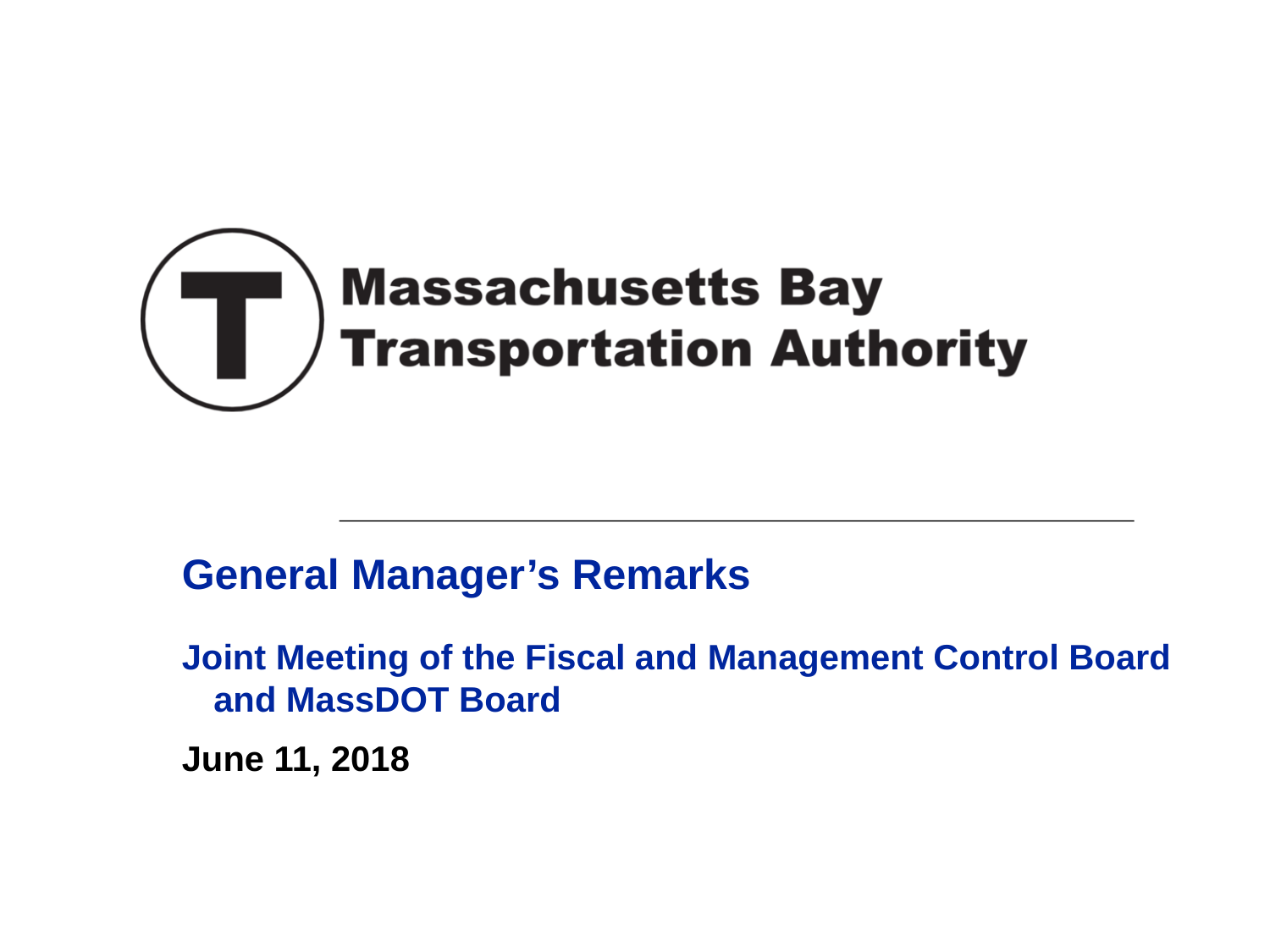

# General Manager’s Remarks
Joint Meeting of the Fiscal and Management Control Board and MassDOT Board
June 11, 2018